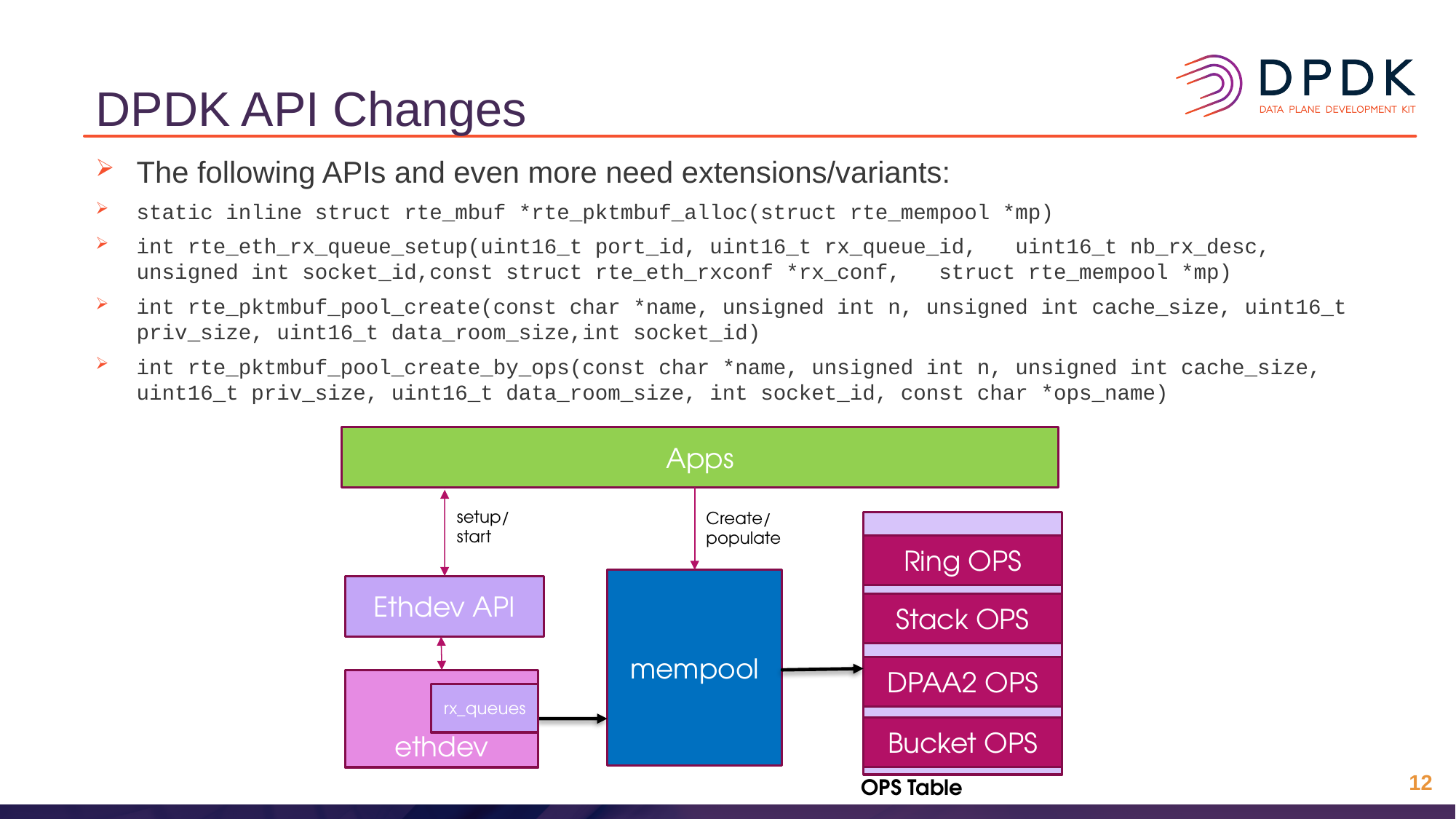

# DPDK API Changes
The following APIs and even more need extensions/variants:
static inline struct rte_mbuf *rte_pktmbuf_alloc(struct rte_mempool *mp)
int rte_eth_rx_queue_setup(uint16_t port_id, uint16_t rx_queue_id,   uint16_t nb_rx_desc, unsigned int socket_id,const struct rte_eth_rxconf *rx_conf,   struct rte_mempool *mp)
int rte_pktmbuf_pool_create(const char *name, unsigned int n, unsigned int cache_size, uint16_t priv_size, uint16_t data_room_size,int socket_id)
int rte_pktmbuf_pool_create_by_ops(const char *name, unsigned int n, unsigned int cache_size, uint16_t priv_size, uint16_t data_room_size, int socket_id, const char *ops_name)
Apps
setup/
start
Create/
populate

Ring OPS
mempool
Ethdev API
Stack OPS
DPAA2 OPS
ethdev
rx_queues
Bucket OPS
OPS Table